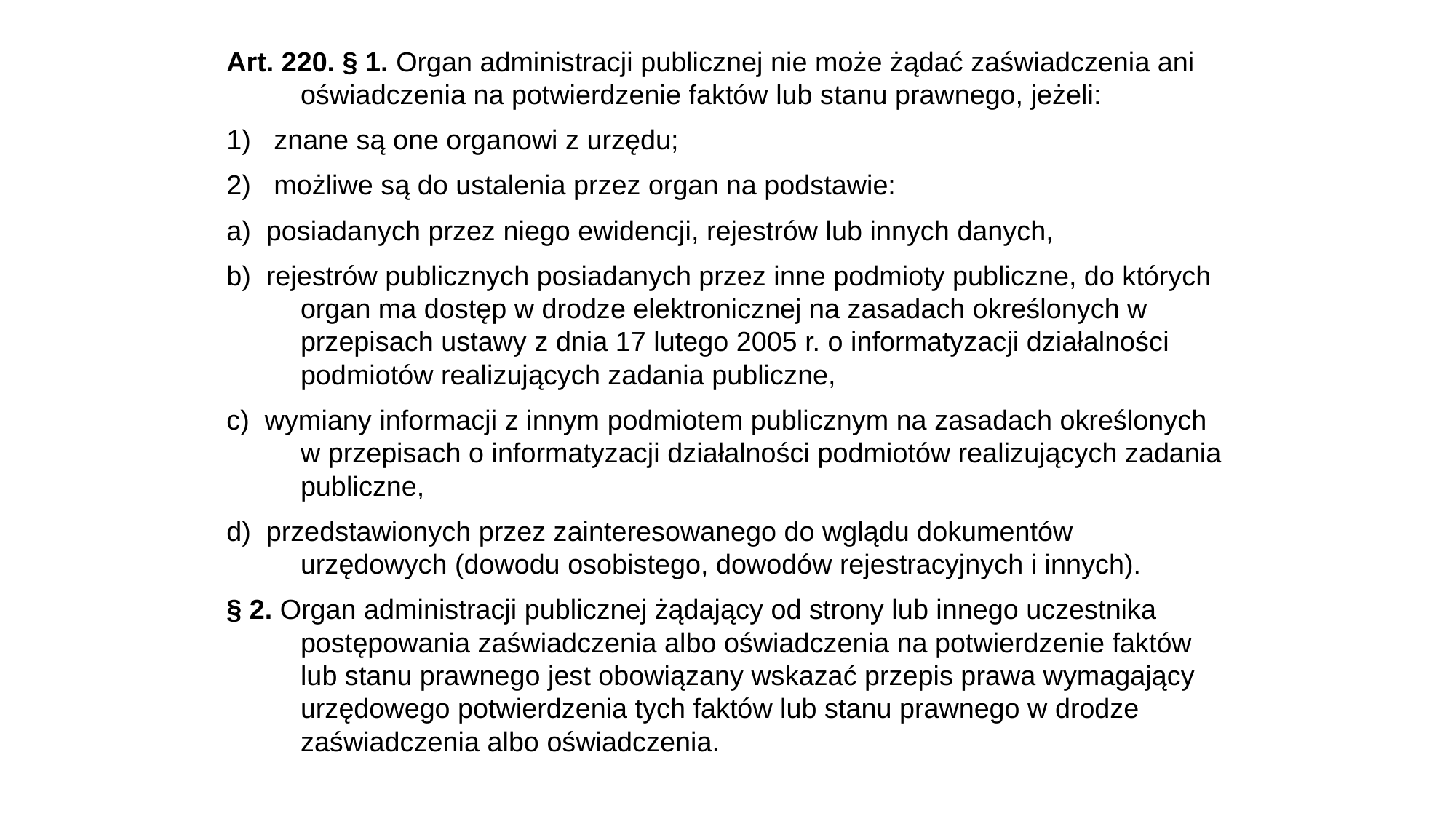

Art. 220. § 1. Organ administracji publicznej nie może żądać zaświadczenia ani oświadczenia na potwierdzenie faktów lub stanu prawnego, jeżeli:
1)   znane są one organowi z urzędu;
2)   możliwe są do ustalenia przez organ na podstawie:
a)  posiadanych przez niego ewidencji, rejestrów lub innych danych,
b)  rejestrów publicznych posiadanych przez inne podmioty publiczne, do których organ ma dostęp w drodze elektronicznej na zasadach określonych w przepisach ustawy z dnia 17 lutego 2005 r. o informatyzacji działalności podmiotów realizujących zadania publiczne,
c)  wymiany informacji z innym podmiotem publicznym na zasadach określonych w przepisach o informatyzacji działalności podmiotów realizujących zadania publiczne,
d)  przedstawionych przez zainteresowanego do wglądu dokumentów urzędowych (dowodu osobistego, dowodów rejestracyjnych i innych).
§ 2. Organ administracji publicznej żądający od strony lub innego uczestnika postępowania zaświadczenia albo oświadczenia na potwierdzenie faktów lub stanu prawnego jest obowiązany wskazać przepis prawa wymagający urzędowego potwierdzenia tych faktów lub stanu prawnego w drodze zaświadczenia albo oświadczenia.